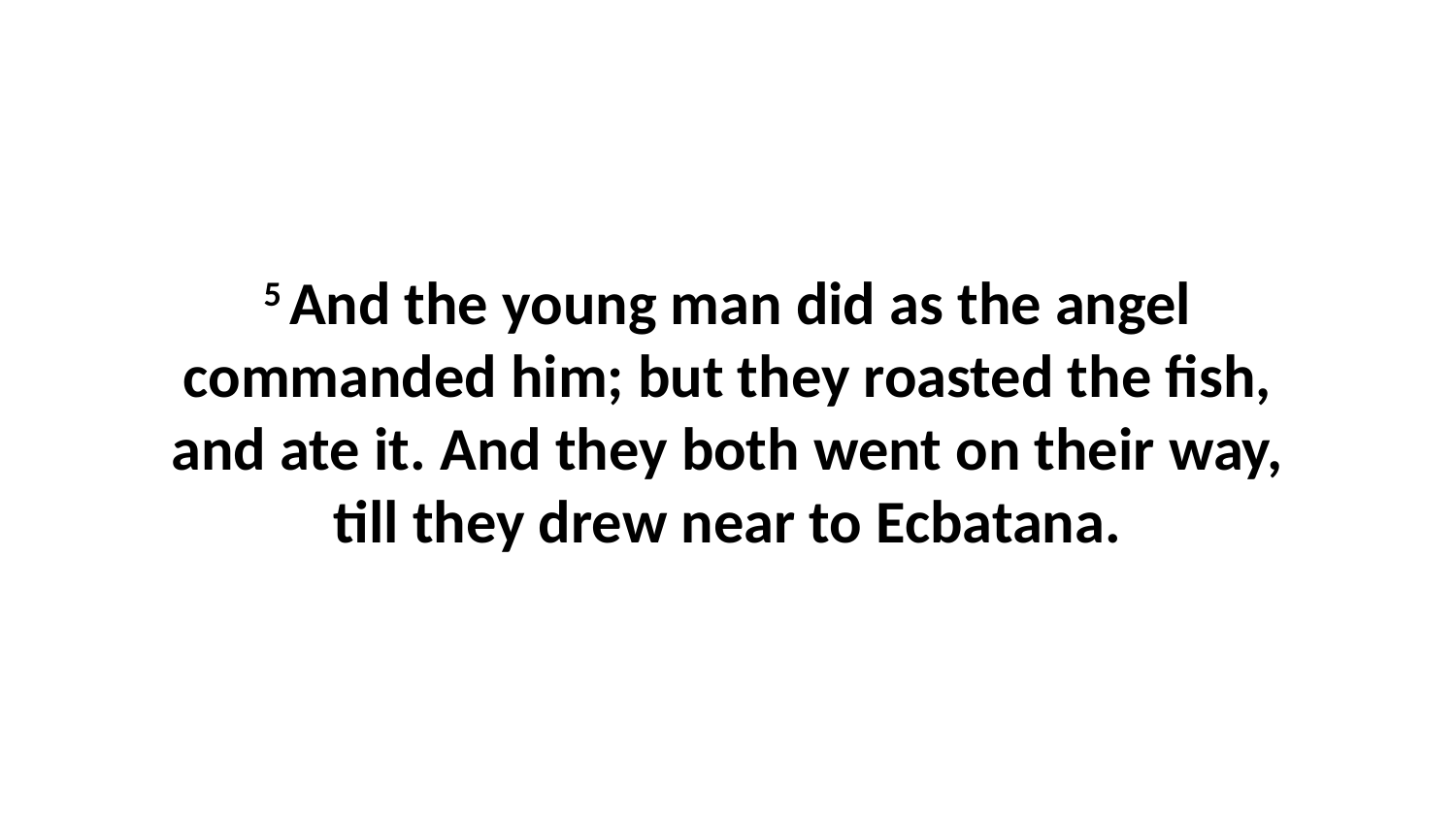

5 And the young man did as the angel commanded him; but they roasted the fish, and ate it. And they both went on their way, till they drew near to Ecbatana.